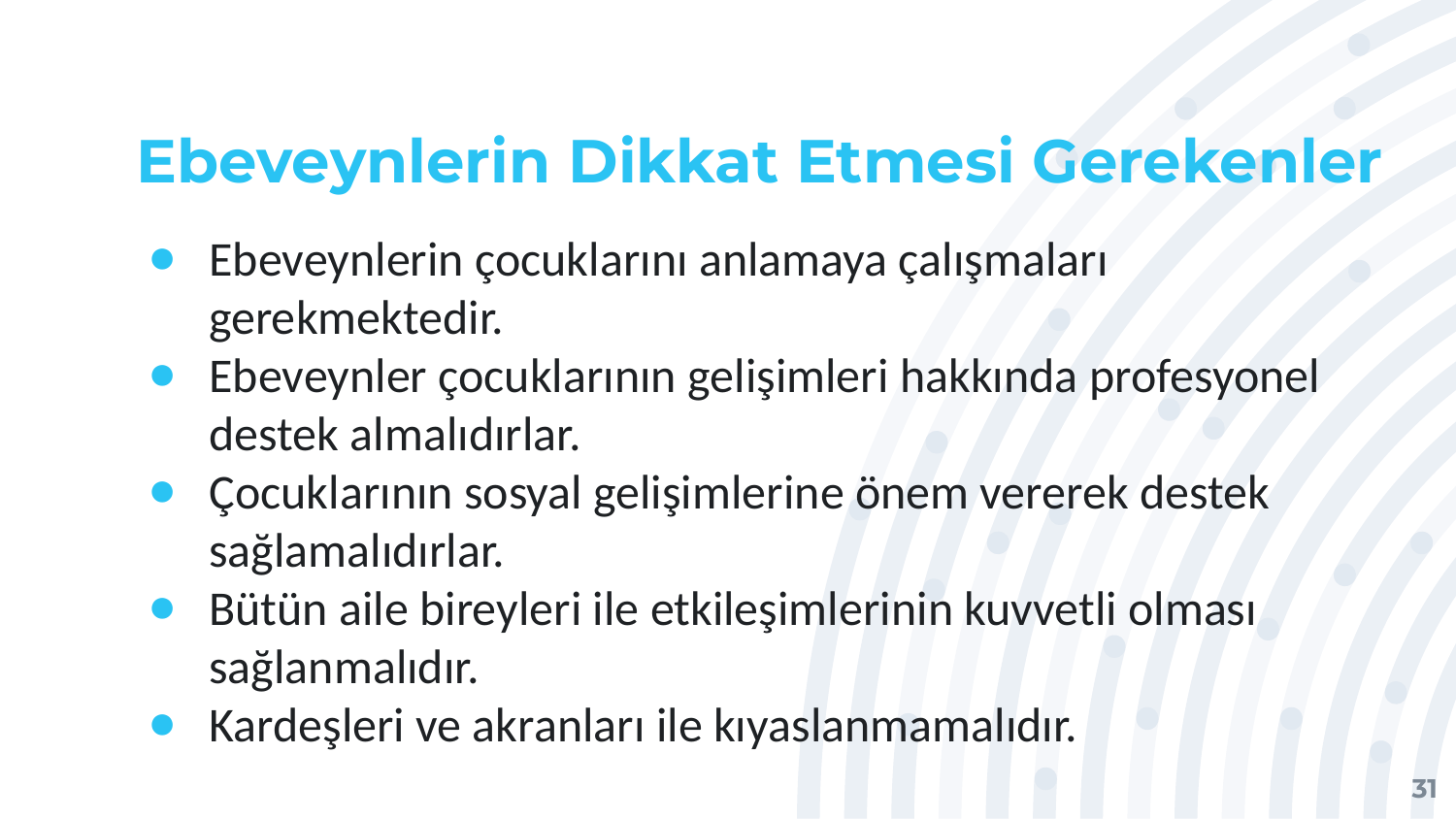

# Ebeveynlerin Dikkat Etmesi Gerekenler
Ebeveynlerin çocuklarını anlamaya çalışmaları gerekmektedir.
Ebeveynler çocuklarının gelişimleri hakkında profesyonel destek almalıdırlar.
Çocuklarının sosyal gelişimlerine önem vererek destek sağlamalıdırlar.
Bütün aile bireyleri ile etkileşimlerinin kuvvetli olması sağlanmalıdır.
Kardeşleri ve akranları ile kıyaslanmamalıdır.
31